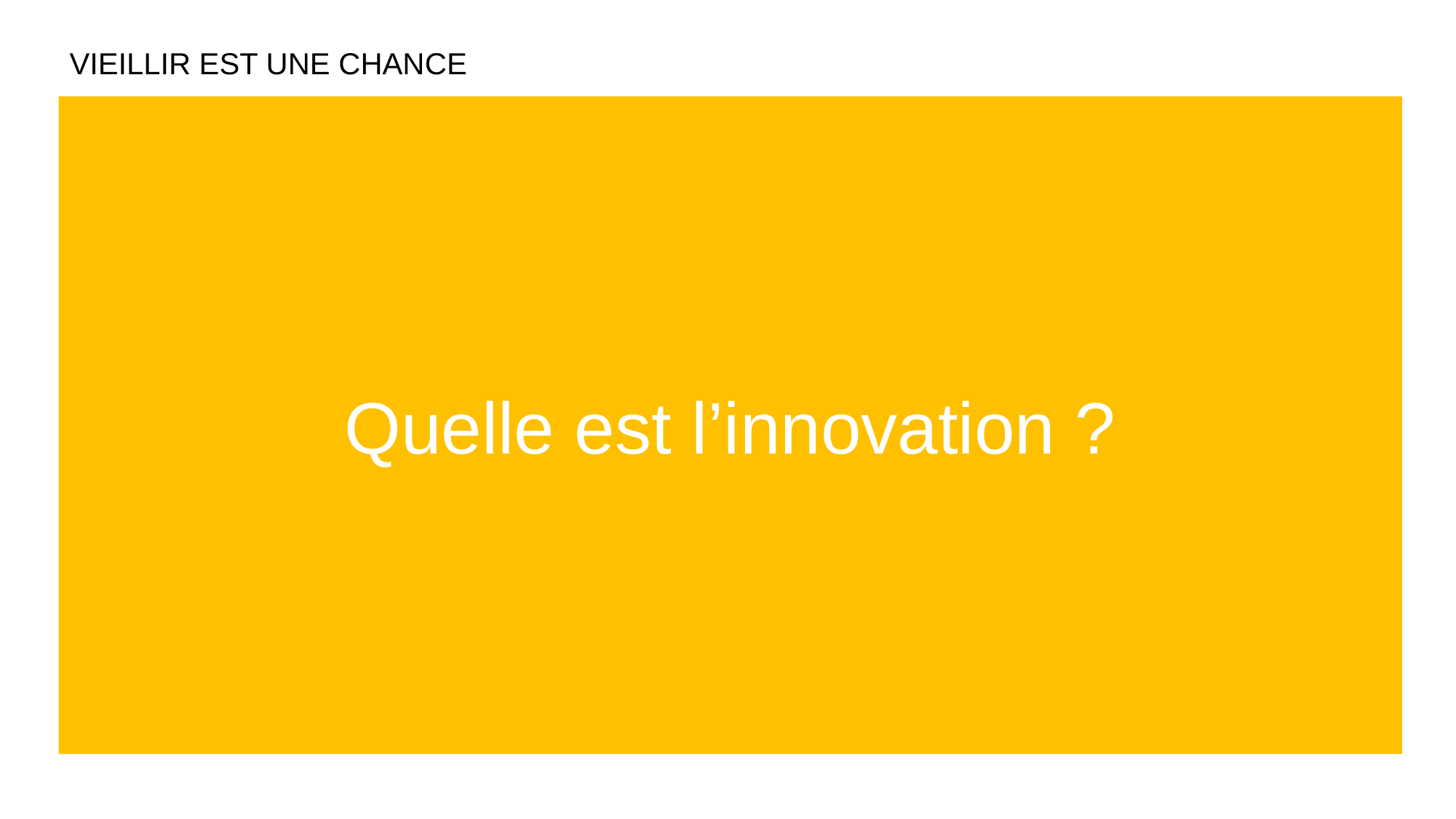

VIEILLIR EST UNE CHANCE

Quelle est l’innovation ?